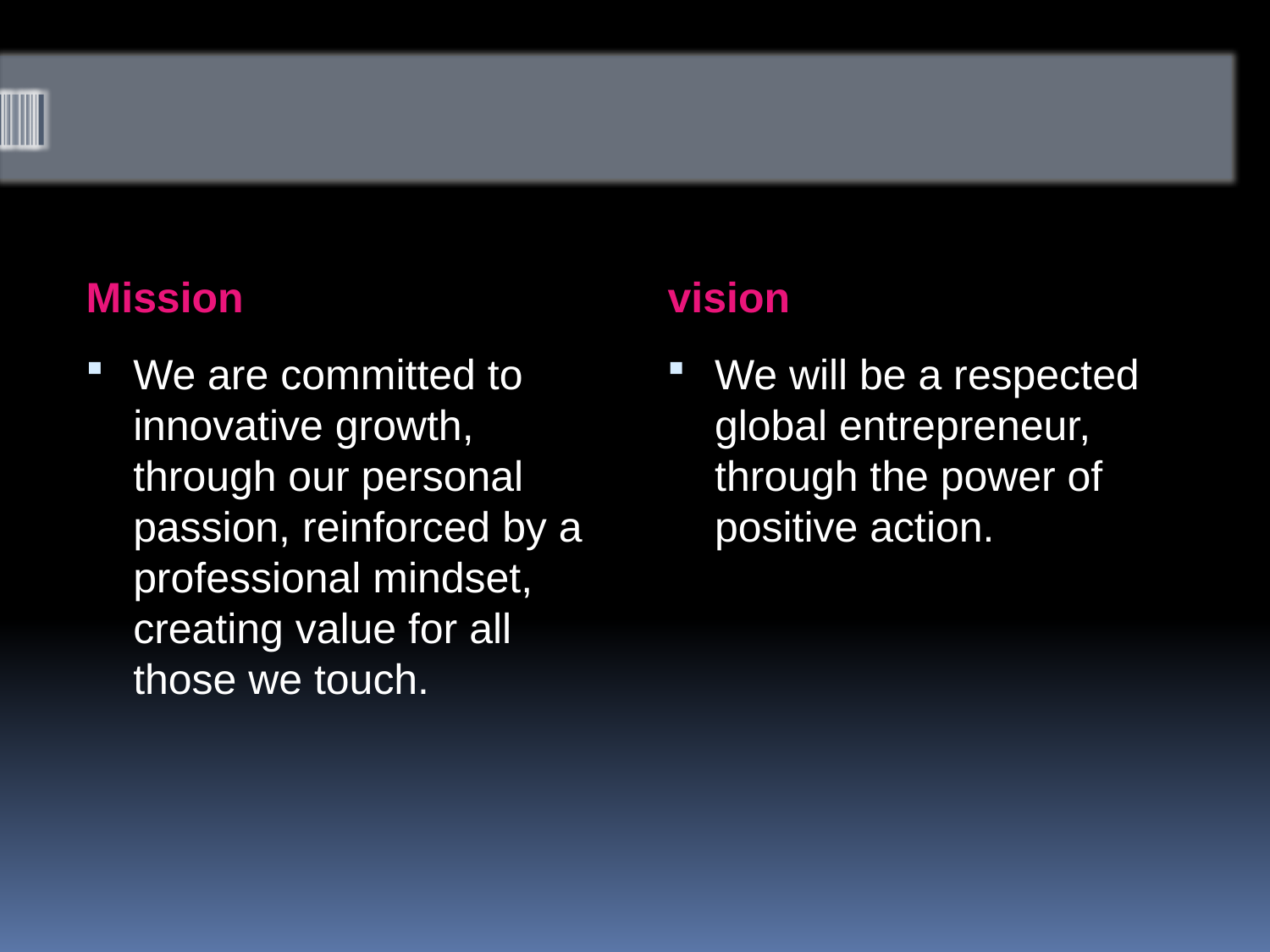

#
Mission
vision
We are committed to innovative growth, through our personal passion, reinforced by a professional mindset, creating value for all those we touch.
We will be a respected global entrepreneur, through the power of positive action.